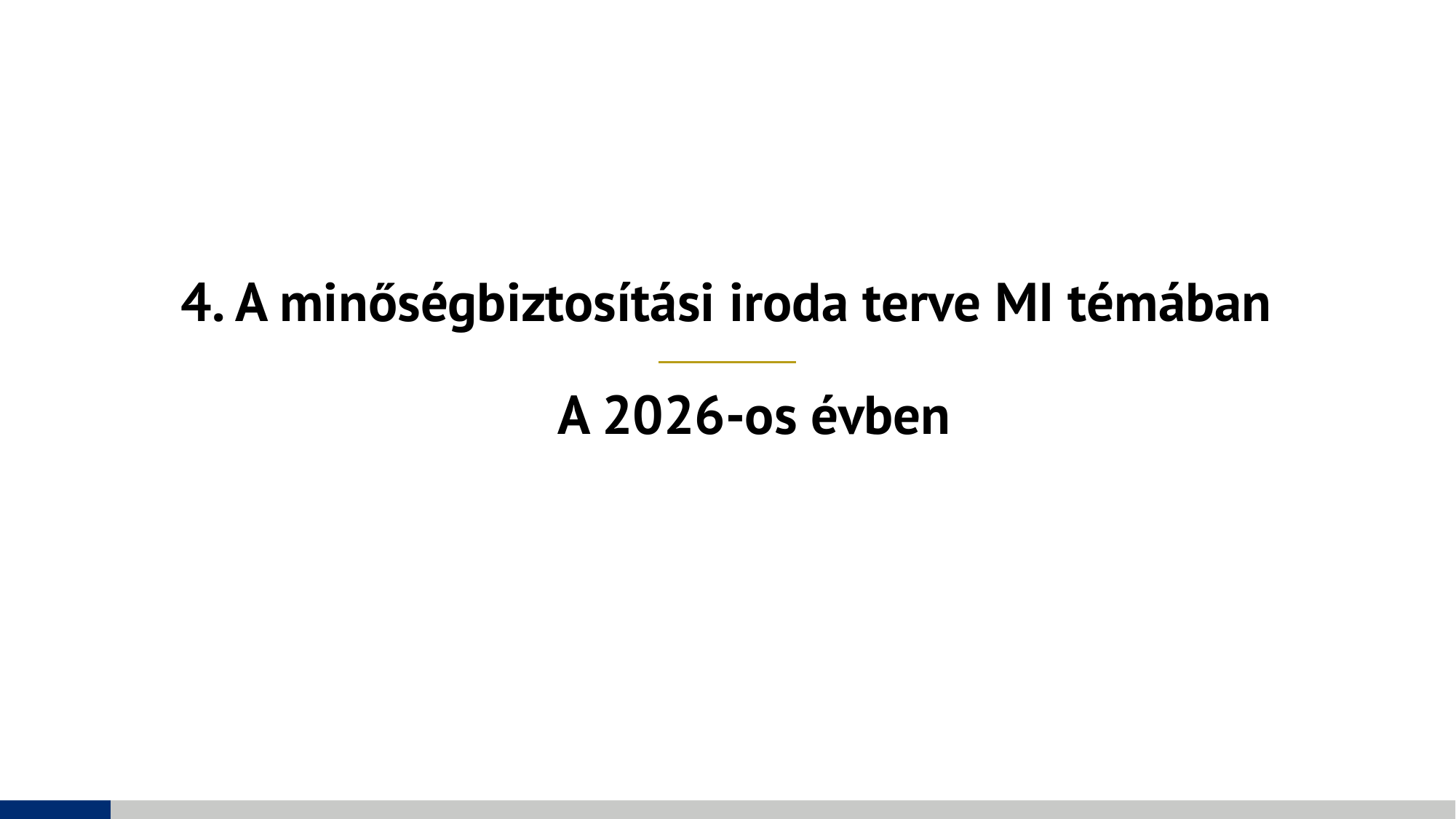

# 4. A minőségbiztosítási iroda terve MI témában
A 2026-os évben